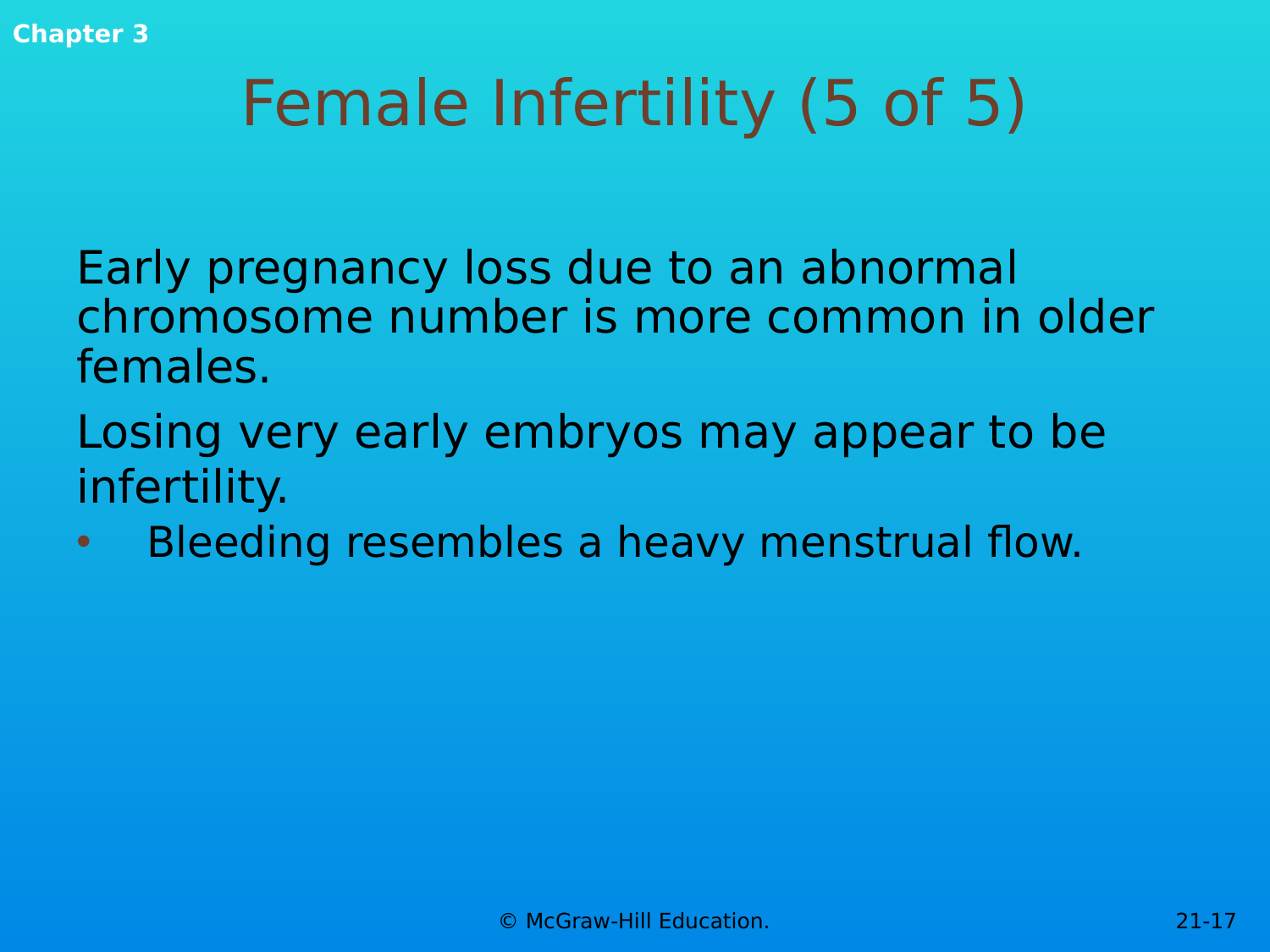

# Female Infertility (5 of 5)
Early pregnancy loss due to an abnormal chromosome number is more common in older females.
Losing very early embryos may appear to be infertility.
Bleeding resembles a heavy menstrual flow.